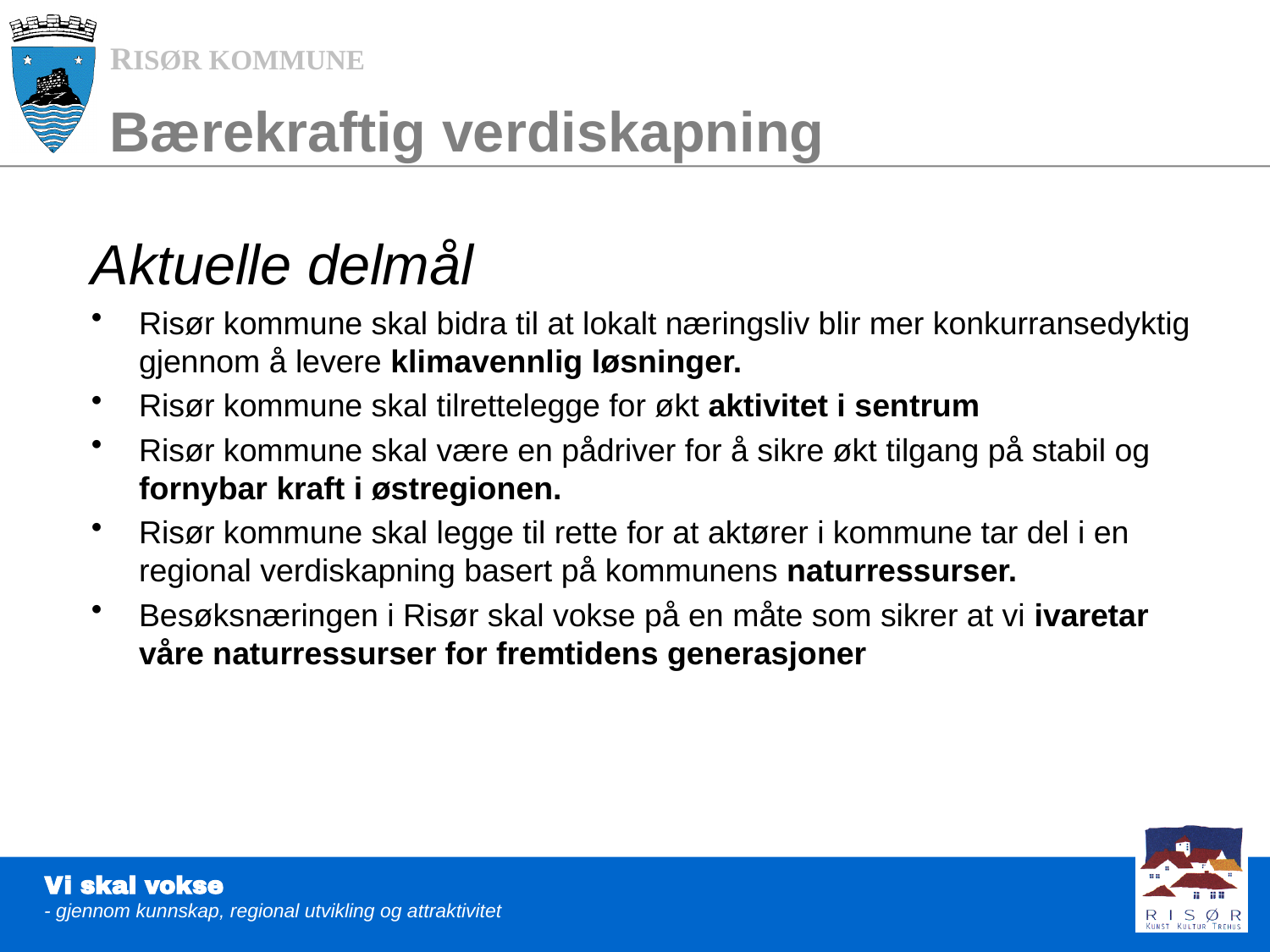

# Bærekraftig verdiskapning
Aktuelle delmål
Risør kommune skal bidra til at lokalt næringsliv blir mer konkurransedyktig gjennom å levere klimavennlig løsninger.
Risør kommune skal tilrettelegge for økt aktivitet i sentrum
Risør kommune skal være en pådriver for å sikre økt tilgang på stabil og fornybar kraft i østregionen.
Risør kommune skal legge til rette for at aktører i kommune tar del i en regional verdiskapning basert på kommunens naturressurser.
Besøksnæringen i Risør skal vokse på en måte som sikrer at vi ivaretar våre naturressurser for fremtidens generasjoner